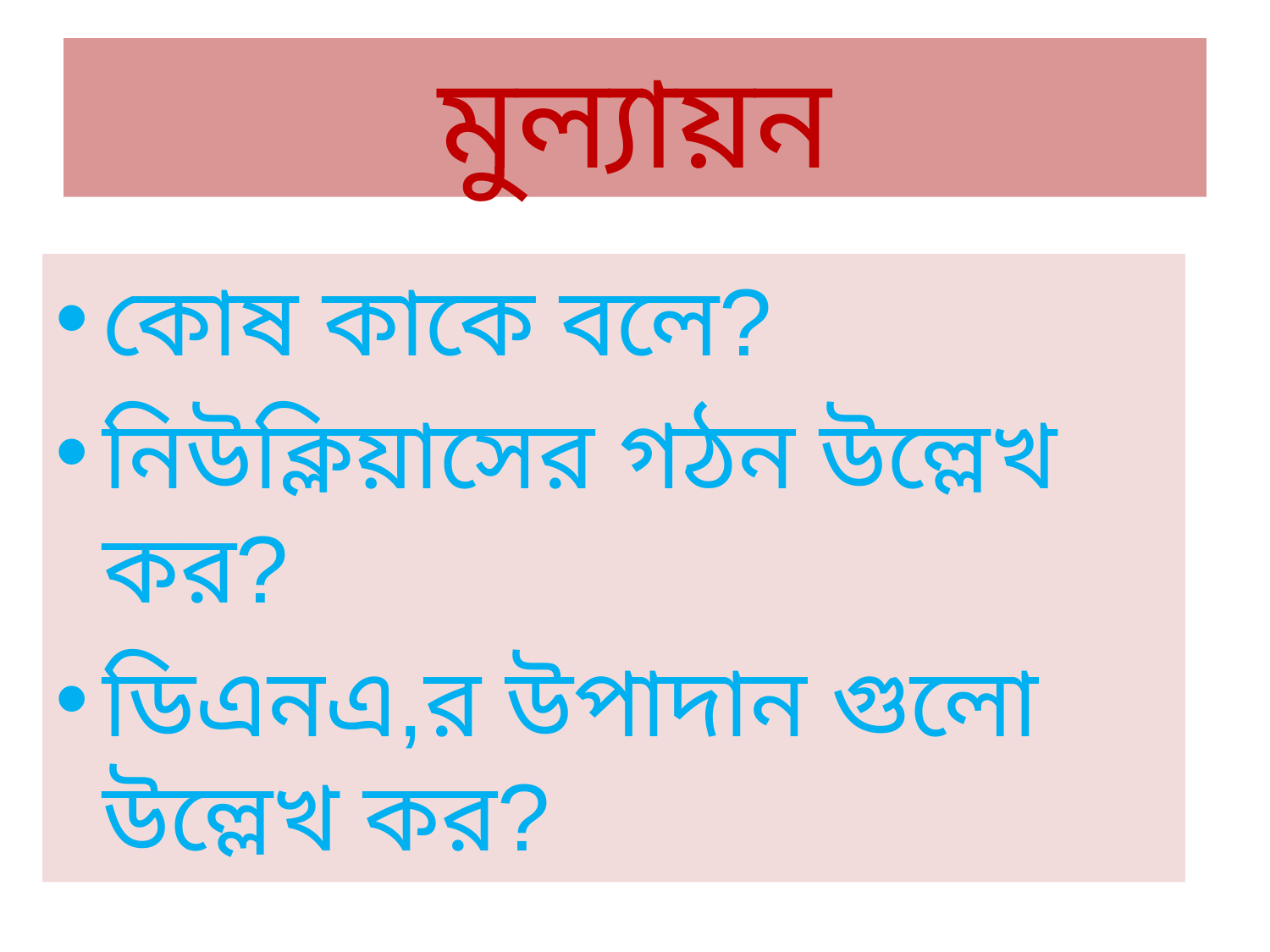

# মুল্যায়ন
কোষ কাকে বলে?
নিউক্লিয়াসের গঠন উল্লেখ কর?
ডিএনএ,র উপাদান গুলো উল্লেখ কর?